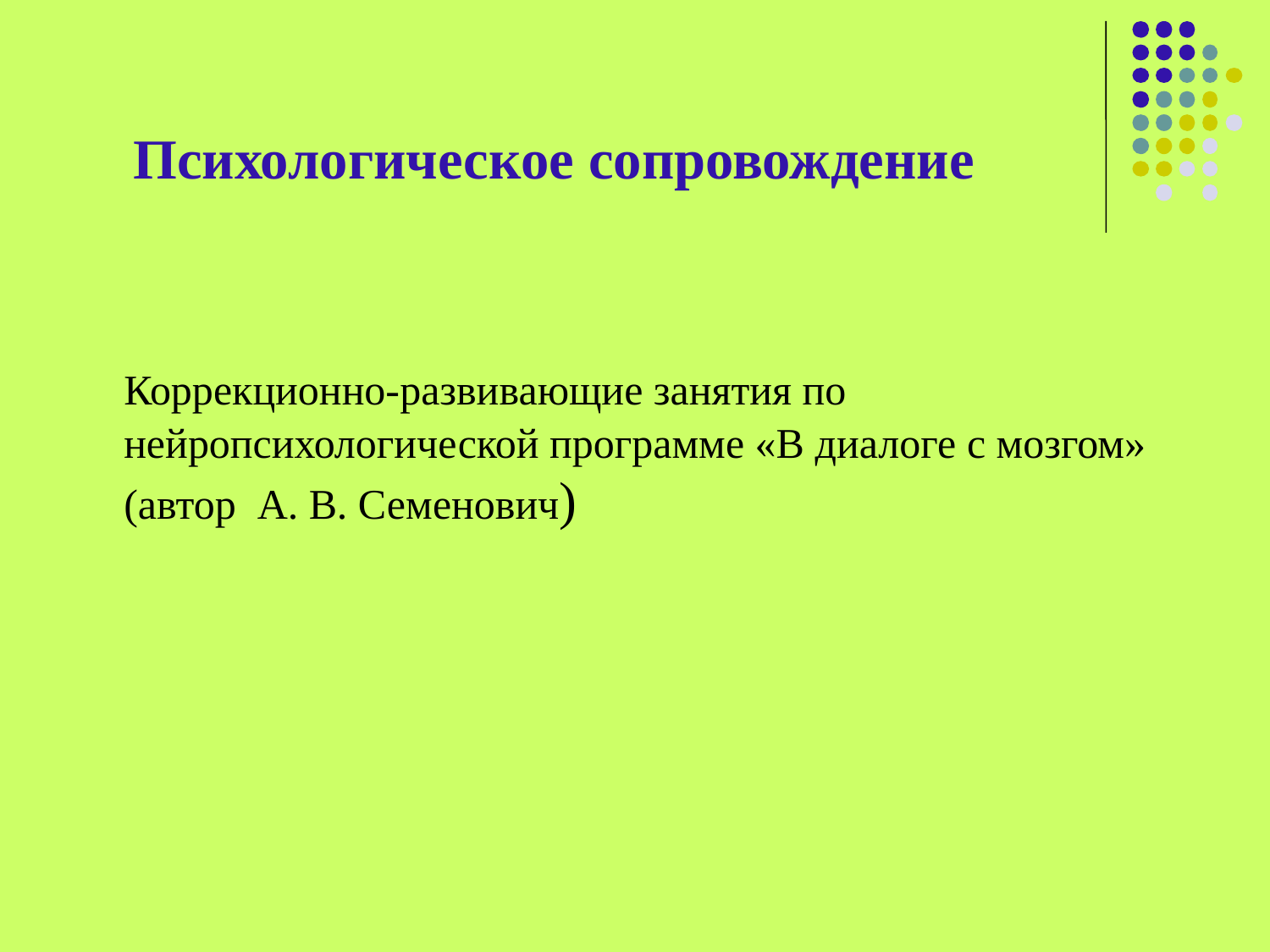

# Психологическое сопровождение
  	Коррекционно-развивающие занятия по нейропсихологической программе «В диалоге с мозгом» (автор  А. В. Семенович)